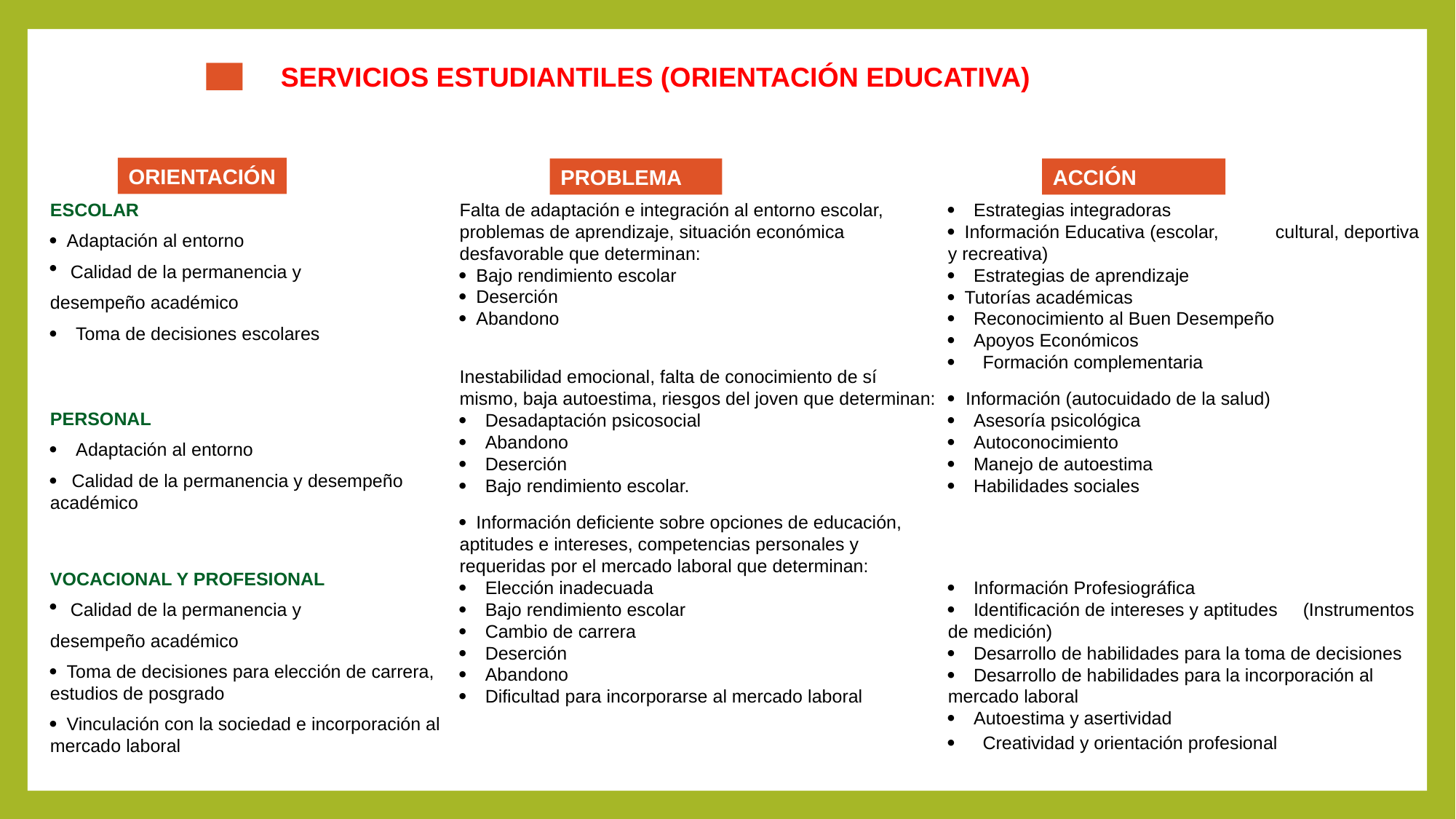

SERVICIOS ESTUDIANTILES (ORIENTACIÓN EDUCATIVA)

ORIENTACIÓN
PROBLEMA
ACCIÓN
ESCOLAR
• Adaptación al entorno
Calidad de la permanencia y
desempeño académico
•  Toma de decisiones escolares

PERSONAL
•  Adaptación al entorno
•  Calidad de la permanencia y desempeño académico

VOCACIONAL Y PROFESIONAL
Calidad de la permanencia y
desempeño académico
• Toma de decisiones para elección de carrera, estudios de posgrado
• Vinculación con la sociedad e incorporación al mercado laboral

Falta de adaptación e integración al entorno escolar, problemas de aprendizaje, situación económica desfavorable que determinan:
• Bajo rendimiento escolar
• Deserción
• Abandono

Inestabilidad emocional, falta de conocimiento de sí mismo, baja autoestima, riesgos del joven que determinan:
•  Desadaptación psicosocial
•  Abandono
•  Deserción
•  Bajo rendimiento escolar.

• Información deficiente sobre opciones de educación,   aptitudes e intereses, competencias personales y  requeridas por el mercado laboral que determinan:
•  Elección inadecuada
•  Bajo rendimiento escolar
•  Cambio de carrera
•  Deserción
•  Abandono
•  Dificultad para incorporarse al mercado laboral

•  Estrategias integradoras
• Información Educativa (escolar, 	cultural, deportiva y recreativa)
•  Estrategias de aprendizaje
• Tutorías académicas
•  Reconocimiento al Buen Desempeño
•  Apoyos Económicos
•   Formación complementaria

•  Información (autocuidado de la salud)
•  Asesoría psicológica
•  Autoconocimiento
•  Manejo de autoestima
•  Habilidades sociales

•  Información Profesiográfica
•  Identificación de intereses y aptitudes     (Instrumentos de medición)
•  Desarrollo de habilidades para la toma de decisiones
•  Desarrollo de habilidades para la incorporación al mercado laboral
•  Autoestima y asertividad
•   Creatividad y orientación profesional